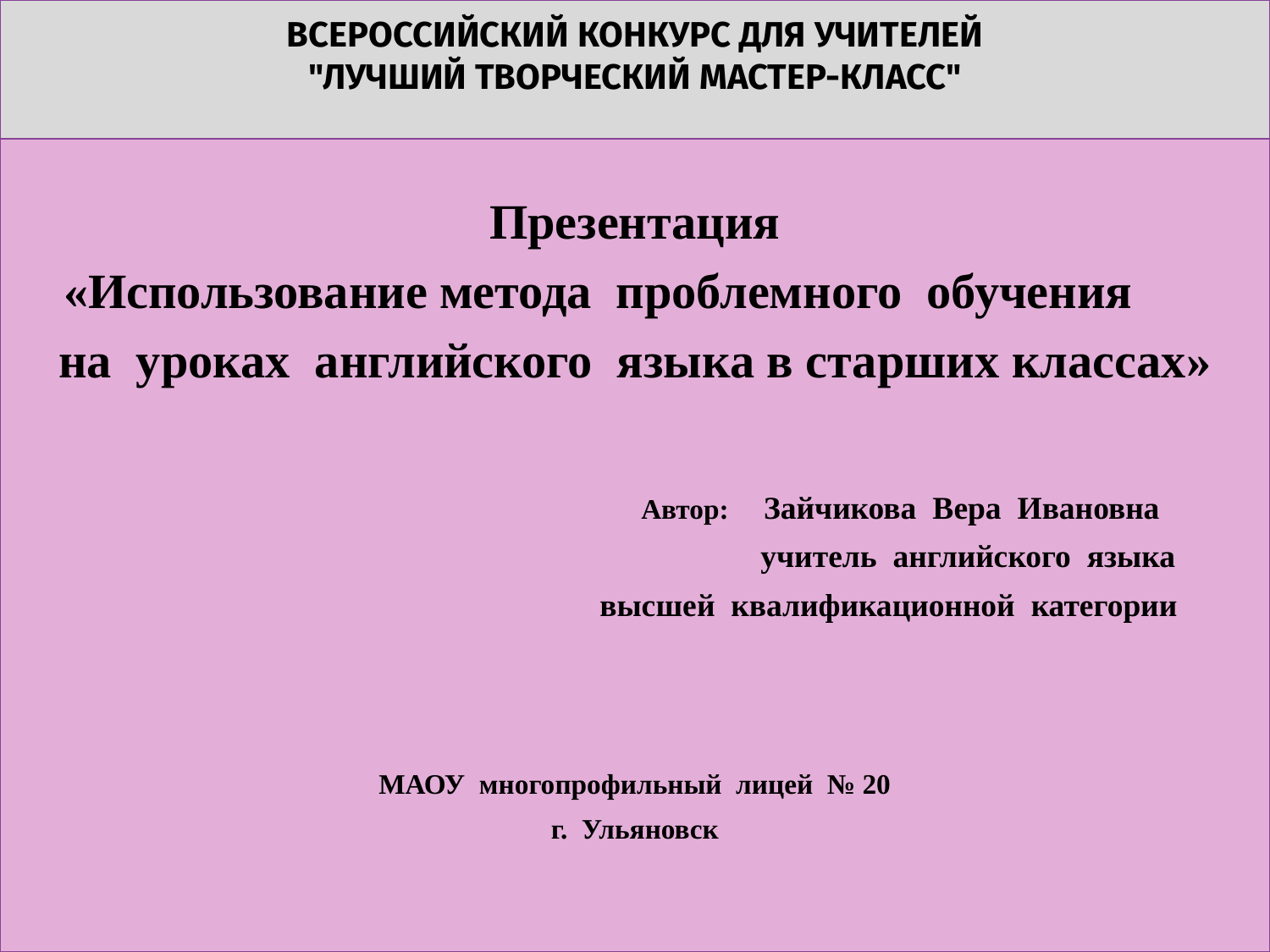

# Всероссийский конкурс для учителей "Лучший творческий мастер-класс"

Презентация
 «Использование метода  проблемного  обучения
на  уроках  английского  языка в старших классах»

                                                                                          Автор:     Зайчикова  Вера  Ивановна
                                                                                             учитель  английского  языка
                                                                         высшей  квалификационной  категории

МАОУ  многопрофильный  лицей  № 20
г.  Ульяновск